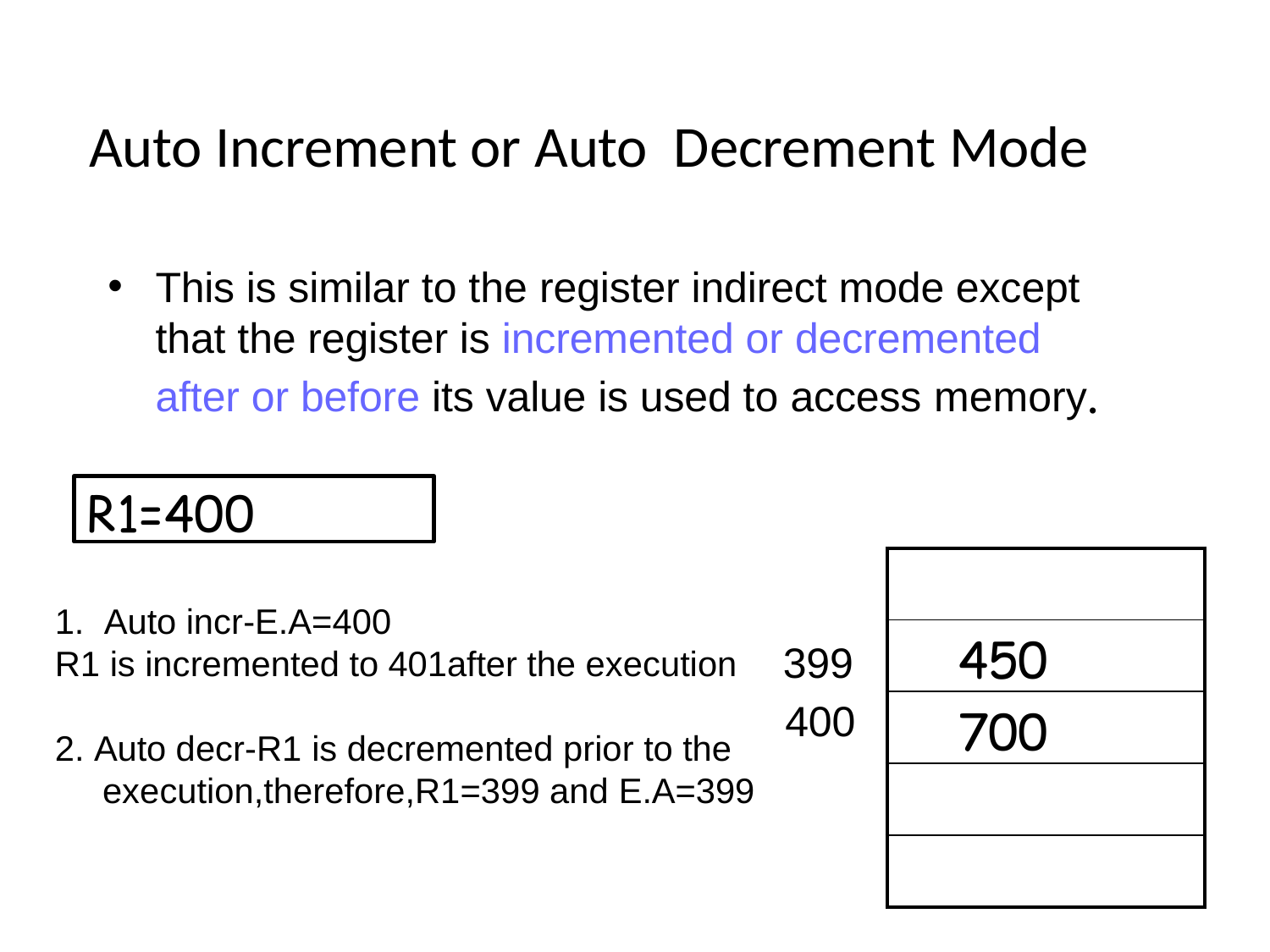

# Auto Increment or Auto  Decrement Mode
•
This is similar to the register indirect mode except  that the register is incremented or decremented  after or before its value is used to access memory.
R1=400
|  |
| --- |
| 450 |
| 700 |
|  |
|  |
1.	Auto incr-E.A=400
R1 is incremented to 401after the execution
399
400
2. Auto decr-R1 is decremented prior to the  execution,therefore,R1=399 and E.A=399